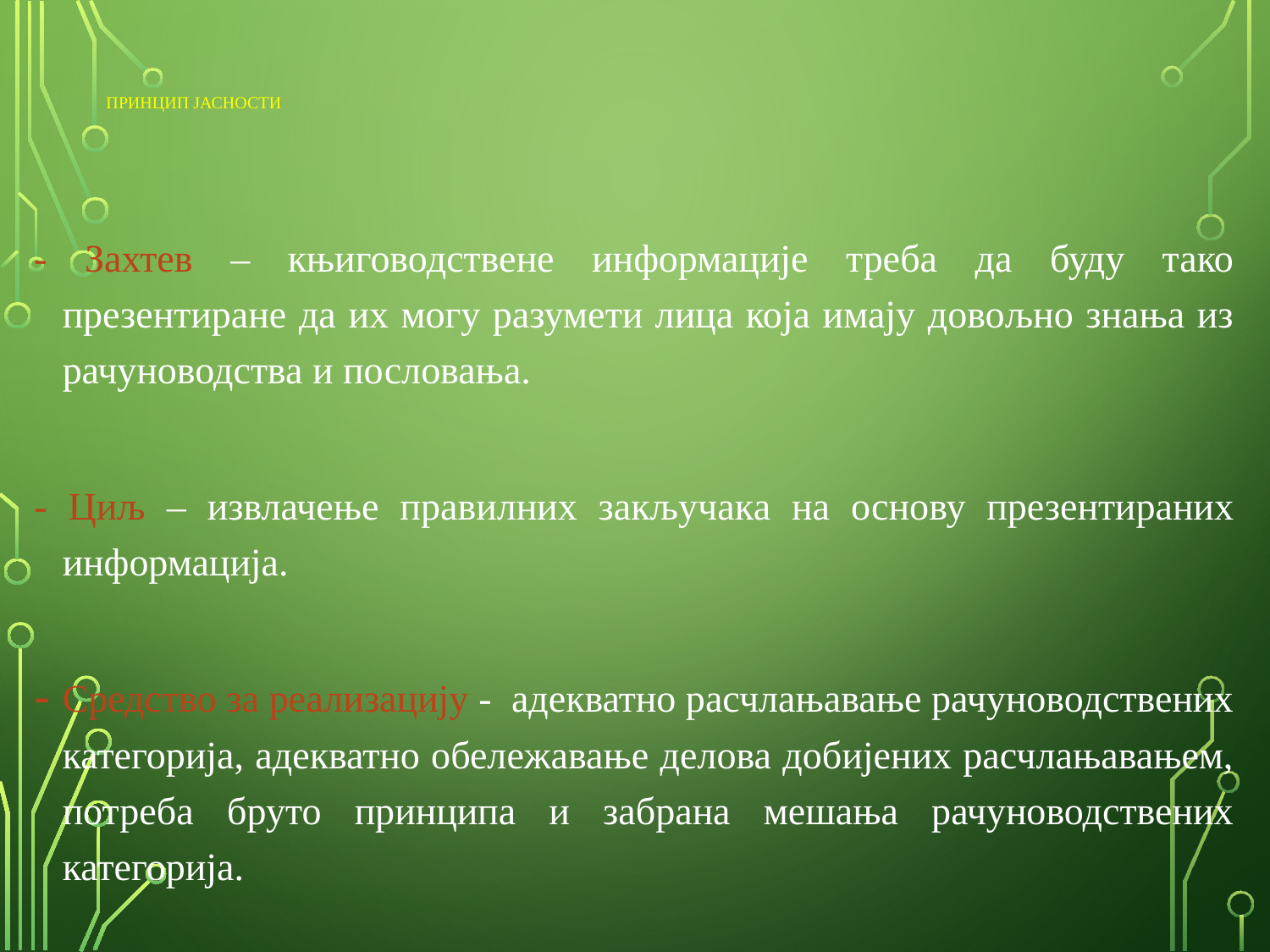

# ПРИНЦИП ЈАСНОСТИ

- Захтев – књиговодствене информације треба да буду тако презентиране да их могу разумети лица која имају довољно знања из рачуноводства и пословања.

- Циљ – извлачење правилних закључака на основу презентираних информација.

Средство за реализацију -  адекватно расчлањавање рачуноводствених категорија, адекватно обележавање делова добијених расчлањавањем, потреба бруто принципа и забрана мешања рачуноводствених категорија.